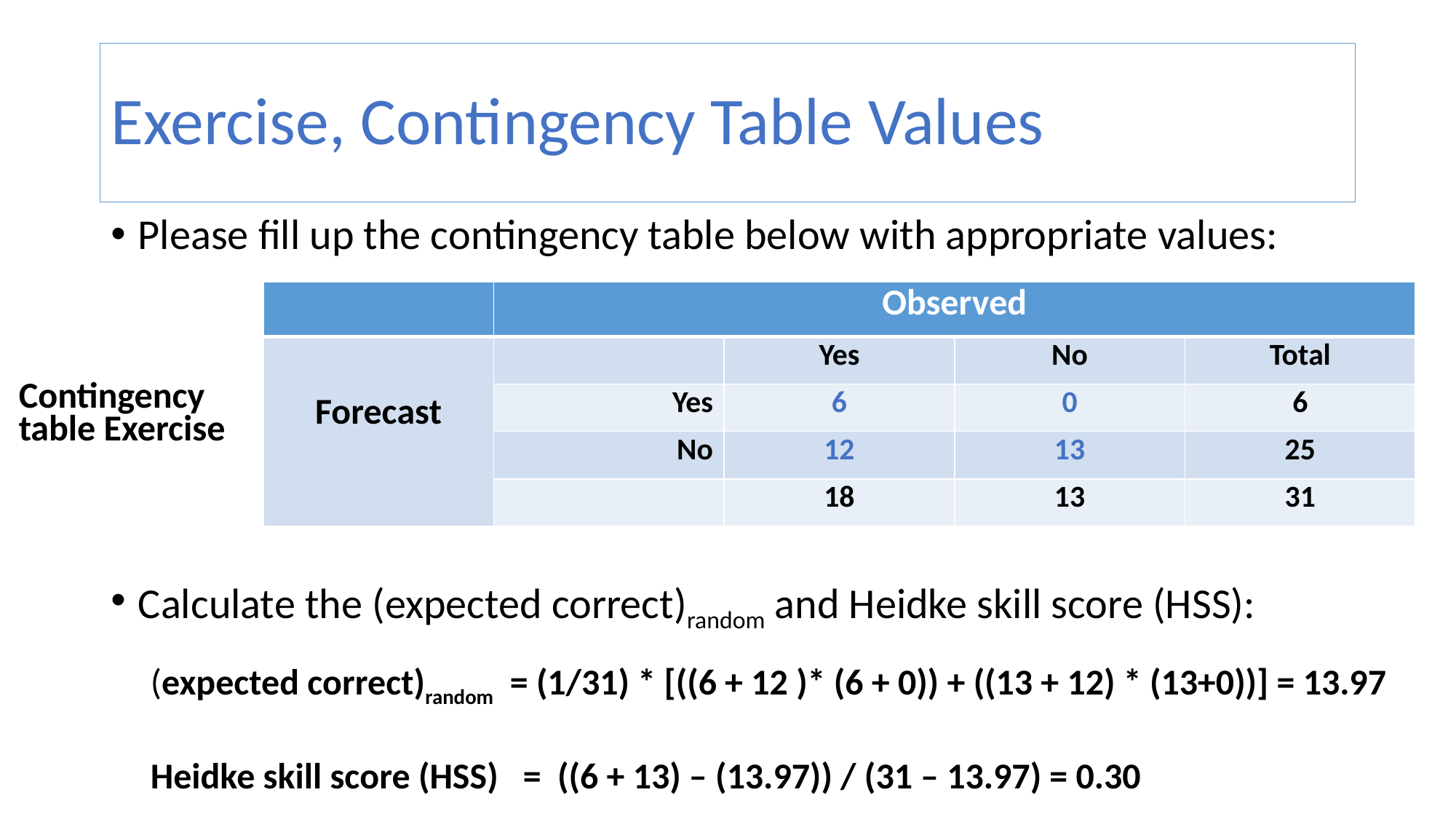

# Exercise, Contingency Table Values
Please fill up the contingency table below with appropriate values:
|  | Observed |  |  |  |
| --- | --- | --- | --- | --- |
| Forecast |  | Yes | No | Total |
|  | Yes | 6 | 0 | 6 |
|  | No | 12 | 13 | 25 |
|  |  | 18 | 13 | 31 |
Contingency table Exercise

Calculate the (expected correct)random and Heidke skill score (HSS):
(expected correct)random  = (1/31) * [((6 + 12 )* (6 + 0)) + ((13 + 12) * (13+0))] = 13.97

Heidke skill score (HSS)   =  ((6 + 13) – (13.97)) / (31 – 13.97) = 0.30